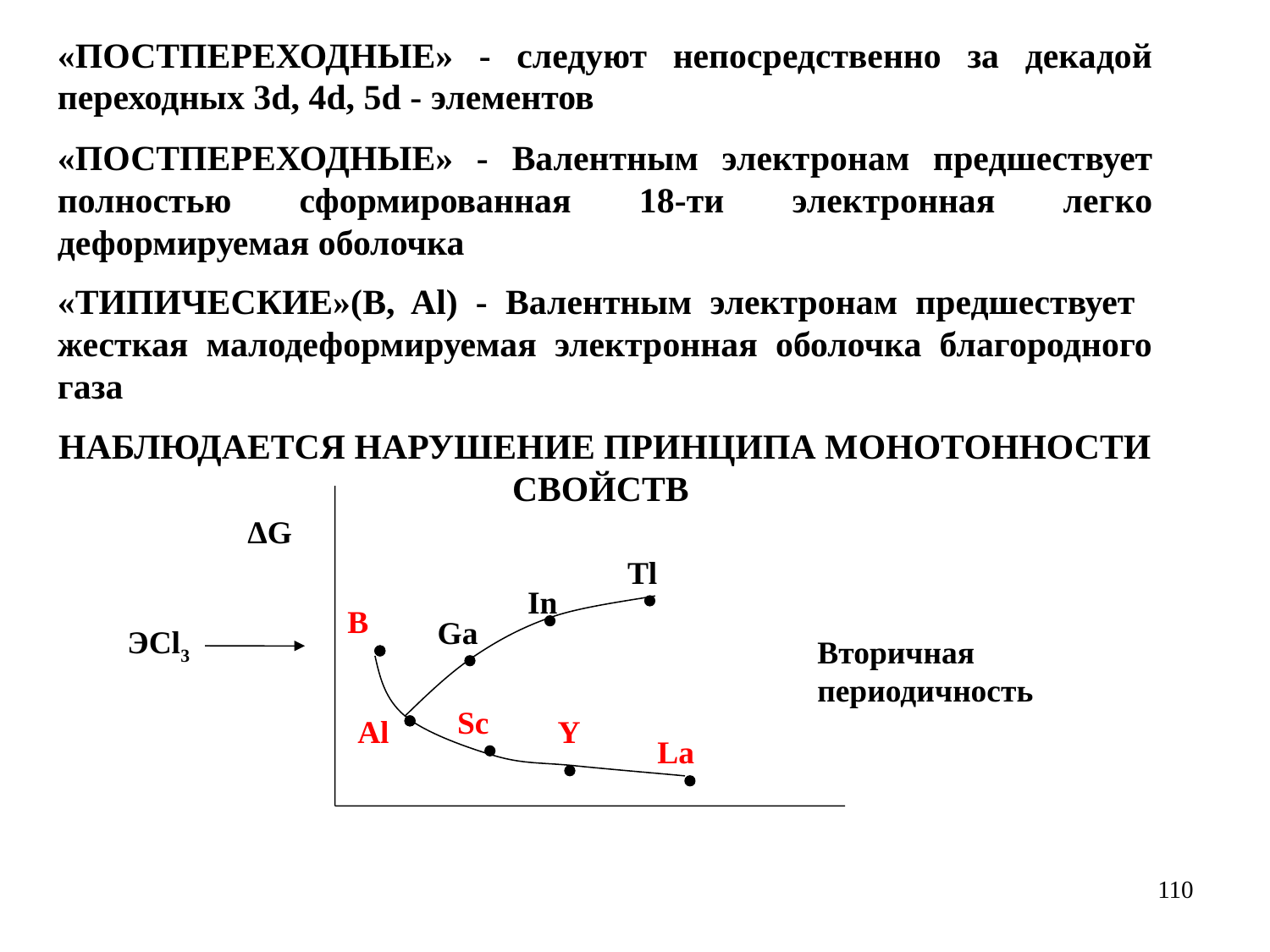

«ПОСТПЕРЕХОДНЫЕ» - следуют непосредственно за декадой переходных 3d, 4d, 5d - элементов
«ПОСТПЕРЕХОДНЫЕ» - Валентным электронам предшествует полностью сформированная 18-ти электронная легко деформируемая оболочка
«ТИПИЧЕСКИЕ»(B, Al) - Валентным электронам предшествует  жесткая малодеформируемая электронная оболочка благородного газа
НАБЛЮДАЕТСЯ НАРУШЕНИЕ ПРИНЦИПА МОНОТОННОСТИ СВОЙСТВ

ΔG
Tl
In
B

Ga
ЭCl3

Вторичная периодичность

Sc
Al
Y

La

110